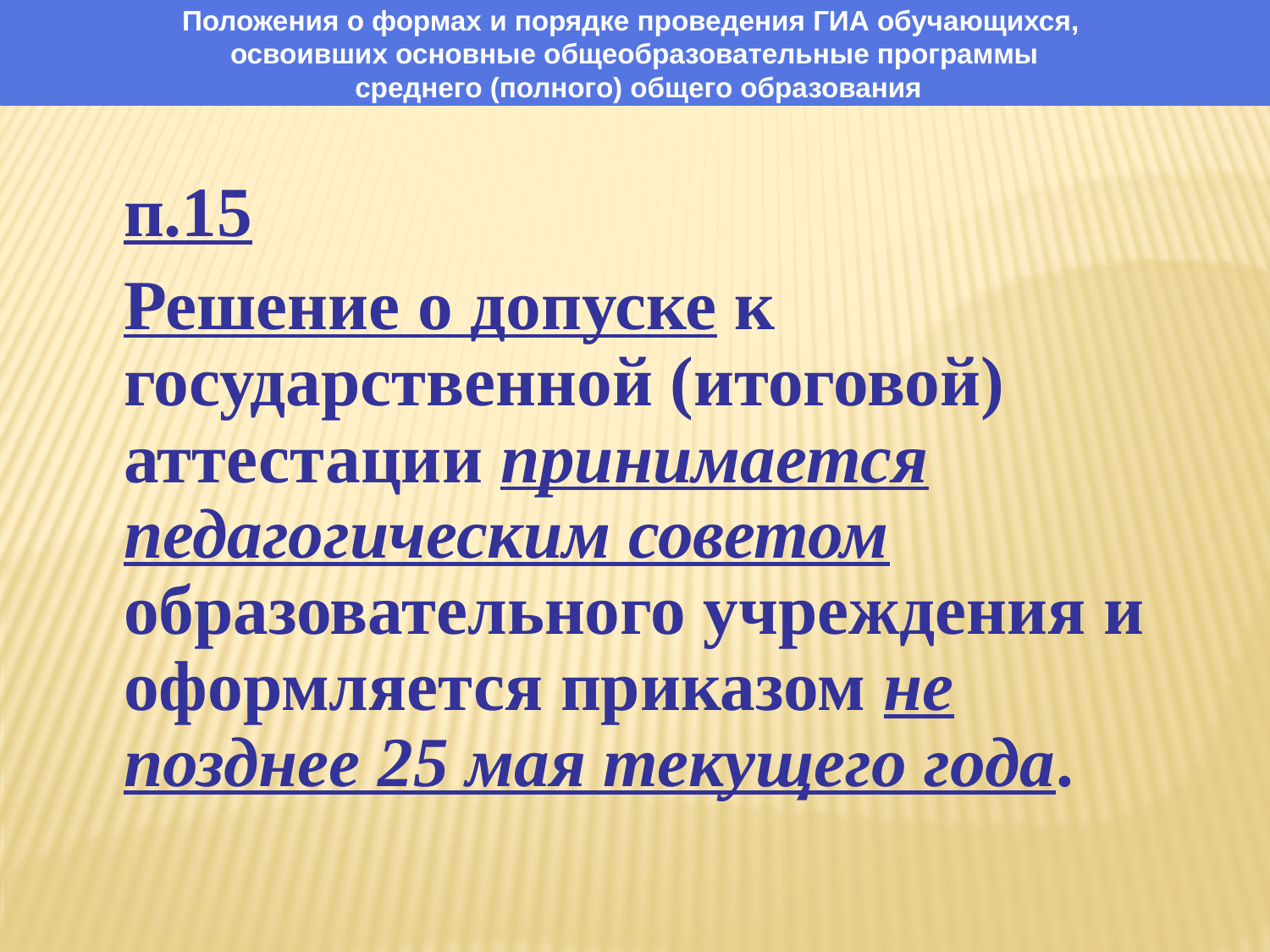

Положения о формах и порядке проведения ГИА обучающихся,
освоивших основные общеобразовательные программы
 среднего (полного) общего образования
	п.15
	Решение о допуске к государственной (итоговой) аттестации принимается педагогическим советом образовательного учреждения и оформляется приказом не позднее 25 мая текущего года.